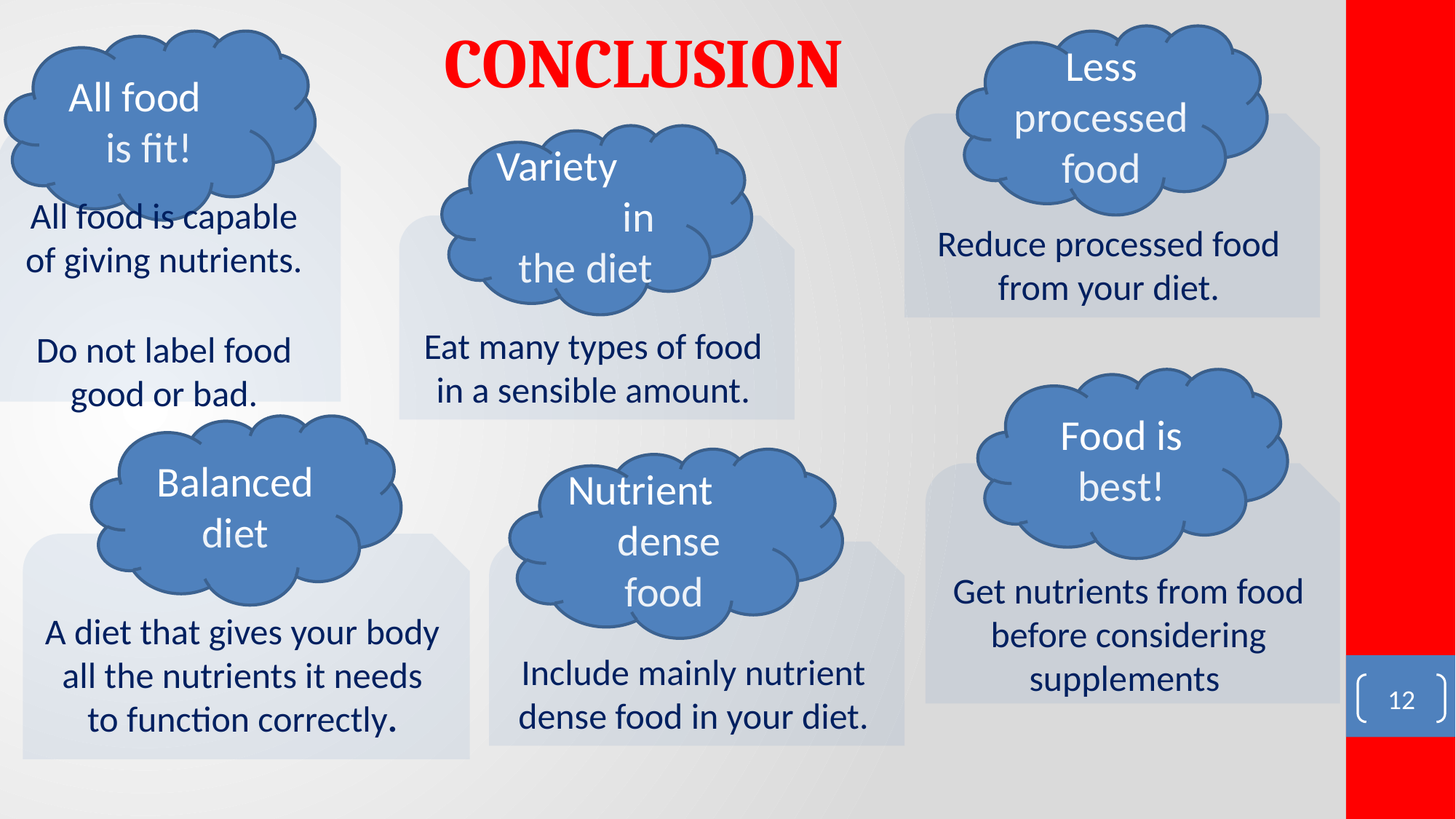

# CONCLUSION
Less processed food
All food    is fit!

Reduce processed food from your diet.

All food is capable of giving nutrients.
Do not label food good or bad.
Variety                  in the diet

Eat many types of food in a sensible amount.
Food is best!
Balanced diet
Nutrient       dense food

Get nutrients from food before considering supplements

A diet that gives your body all the nutrients it needs to function correctly.

Include mainly nutrient dense food in your diet.
12